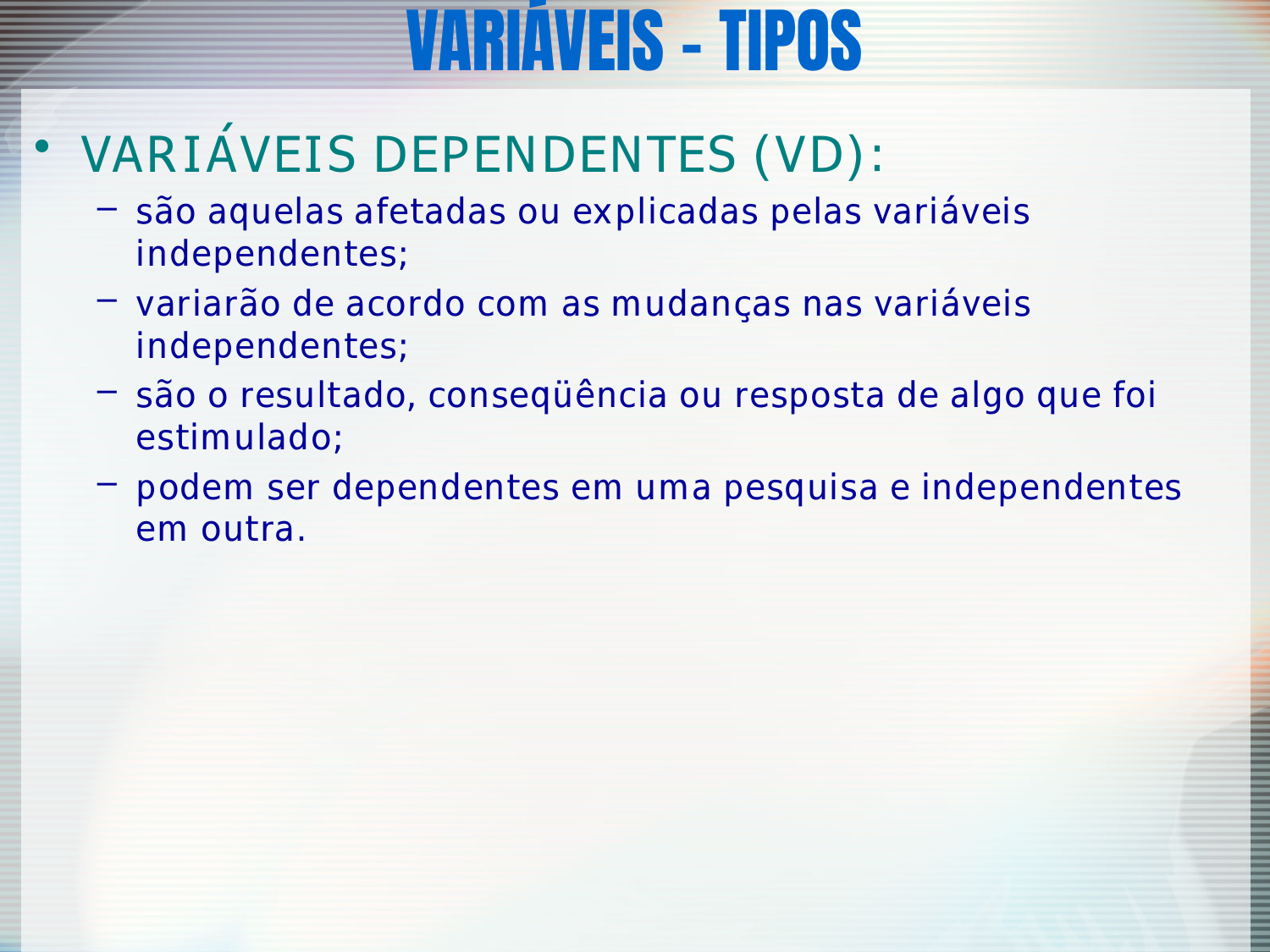

# VARIÁVEIS - TIPOS
VARIÁVEIS DEPENDENTES (VD):
são aquelas afetadas ou explicadas pelas variáveis independentes;
variarão de acordo com as mudanças nas variáveis independentes;
são o resultado, conseqüência ou resposta de algo que foi estimulado;
podem ser dependentes em uma pesquisa e independentes em outra.